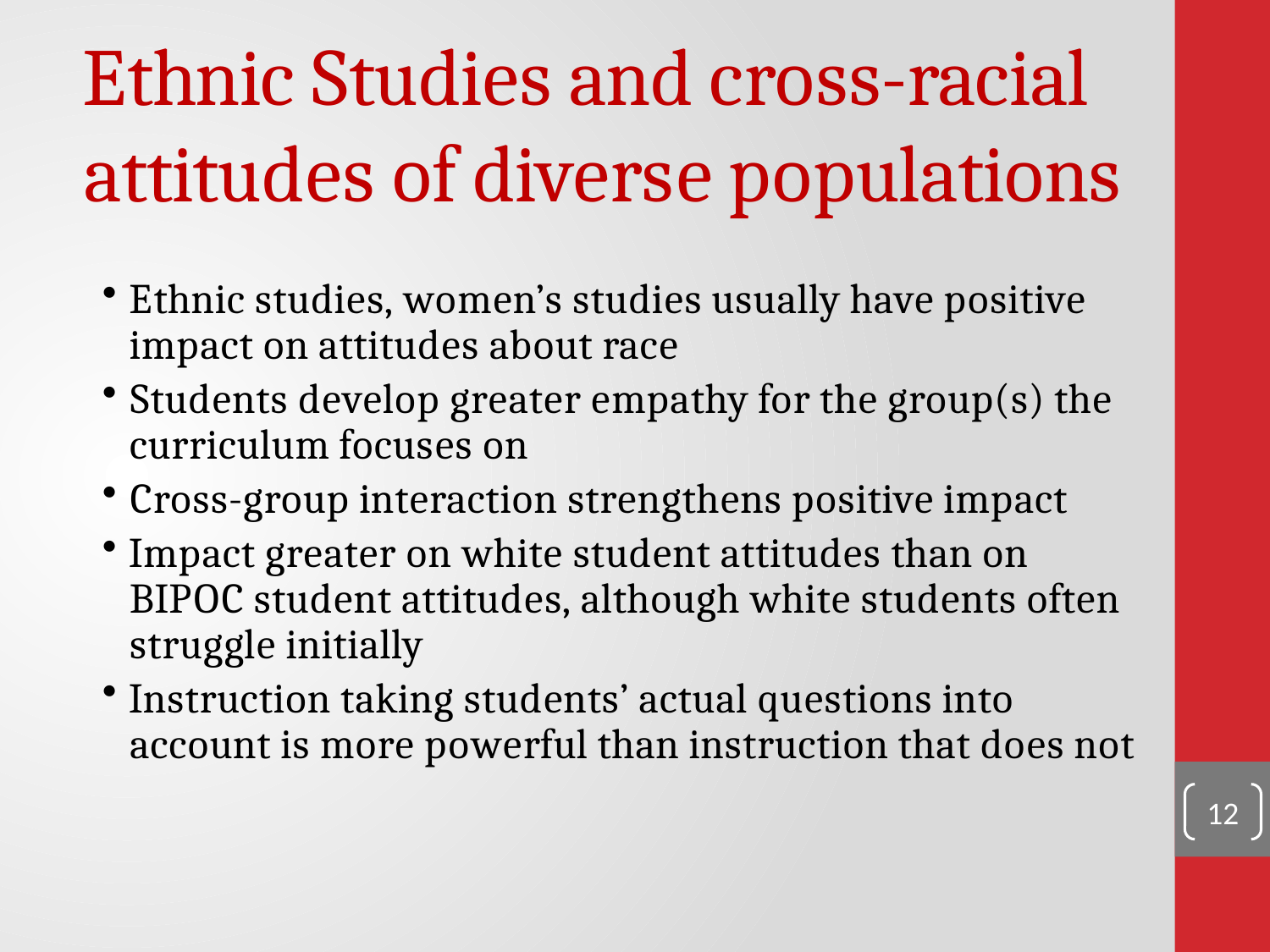

# Ethnic Studies and cross-racial attitudes of diverse populations
Ethnic studies, women’s studies usually have positive impact on attitudes about race
Students develop greater empathy for the group(s) the curriculum focuses on
Cross-group interaction strengthens positive impact
Impact greater on white student attitudes than on BIPOC student attitudes, although white students often struggle initially
Instruction taking students’ actual questions into account is more powerful than instruction that does not
12